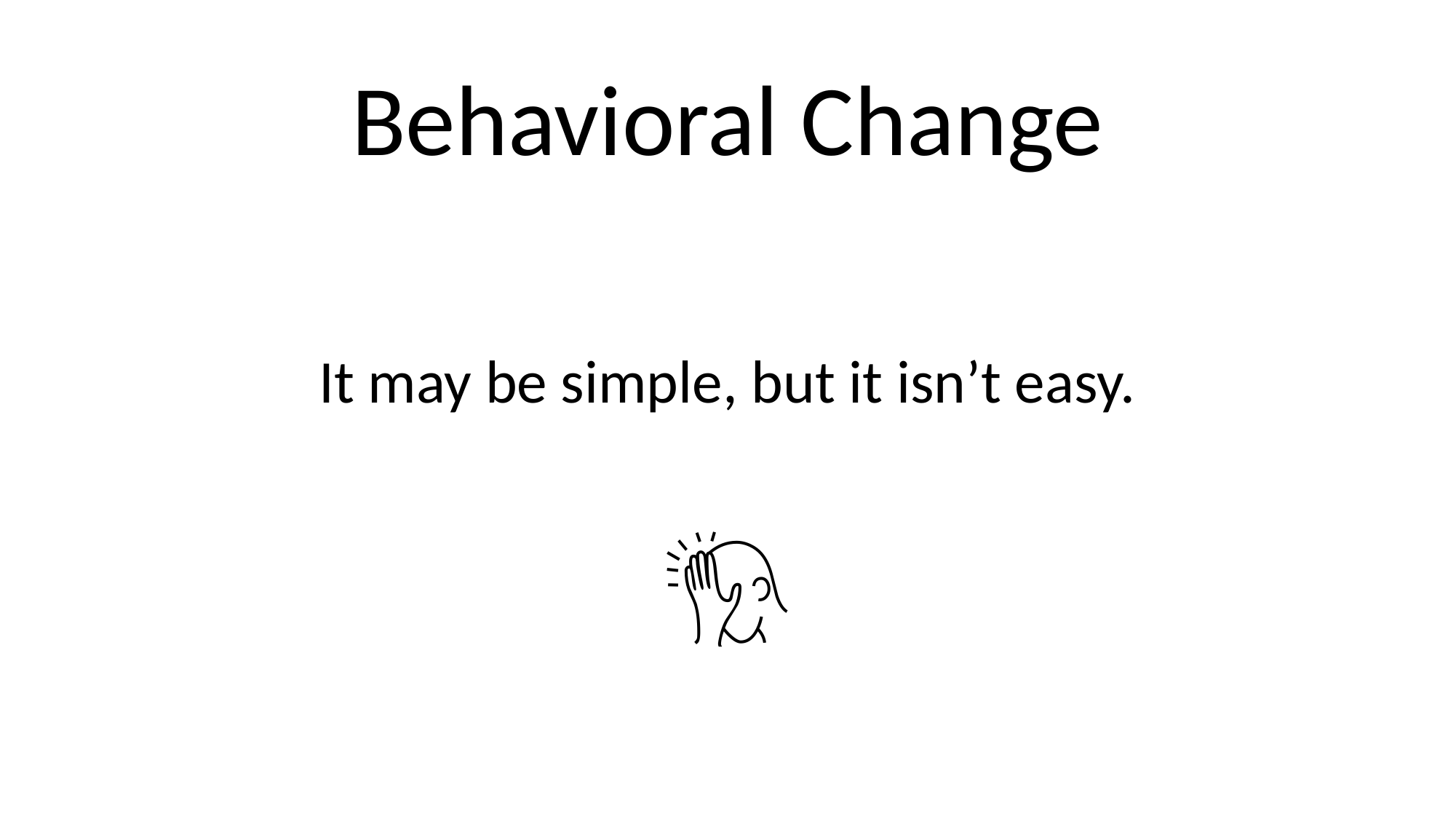

# Behavioral Change

It may be simple, but it isn’t easy.

🤦